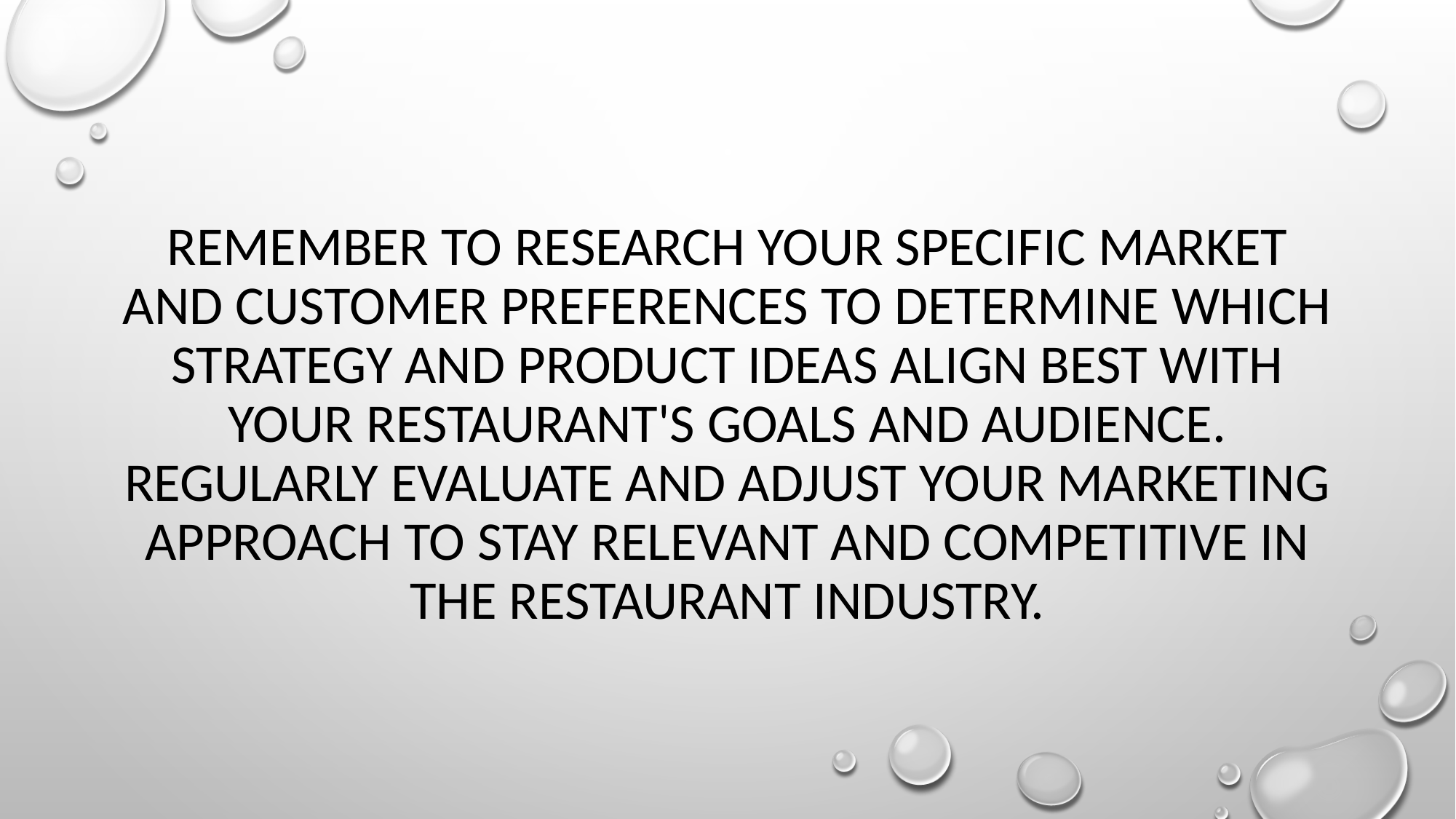

# Remember to research your specific market and customer preferences to determine which strategy and product ideas align best with your restaurant's goals and audience. Regularly evaluate and adjust your marketing approach to stay relevant and competitive in the restaurant industry.